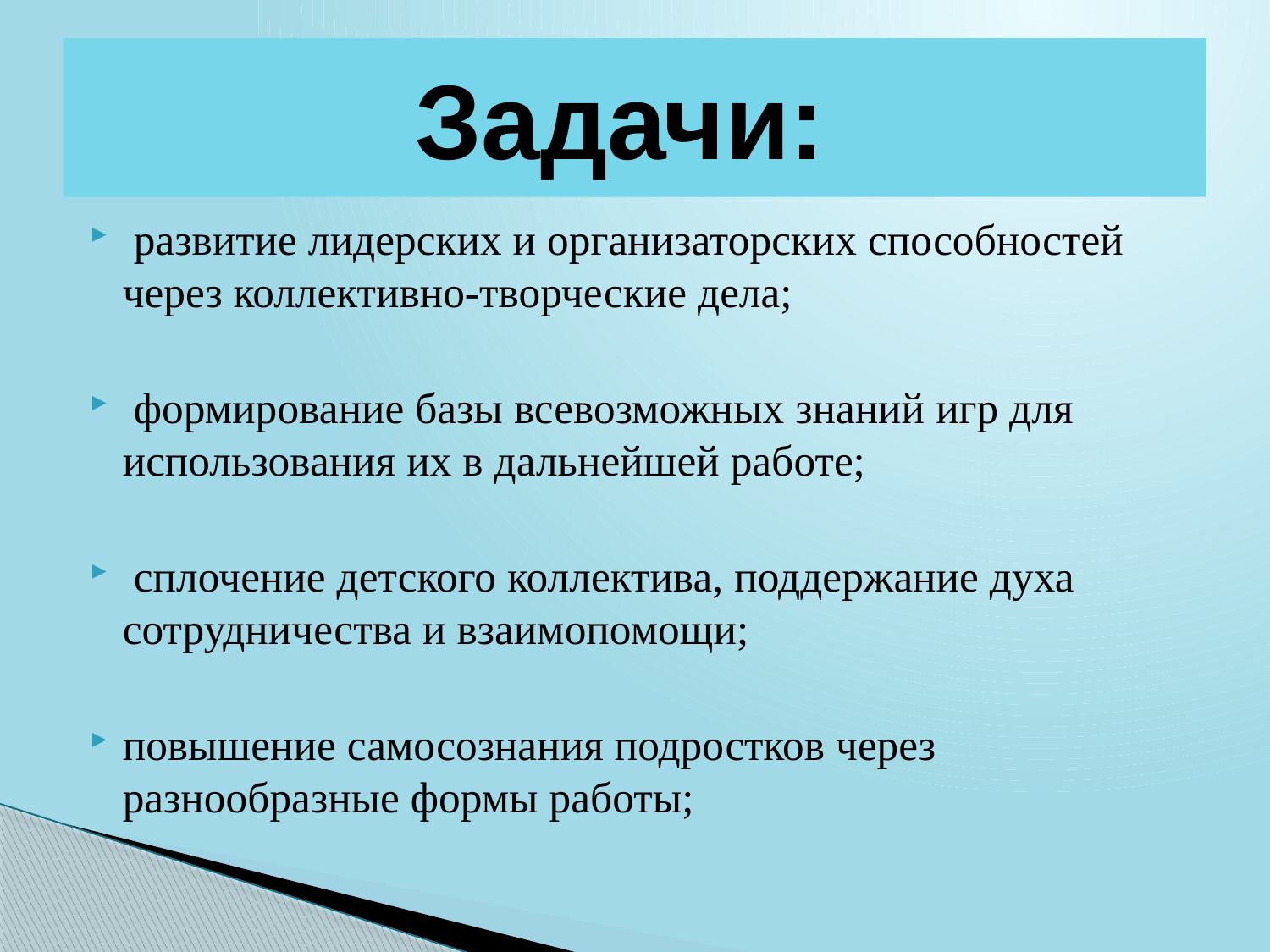

# Задачи:
 развитие лидерских и организаторских способностей через коллективно-творческие дела;

 формирование базы всевозможных знаний игр для использования их в дальнейшей работе;

 сплочение детского коллектива, поддержание духа сотрудничества и взаимопомощи;

повышение самосознания подростков через разнообразные формы работы;